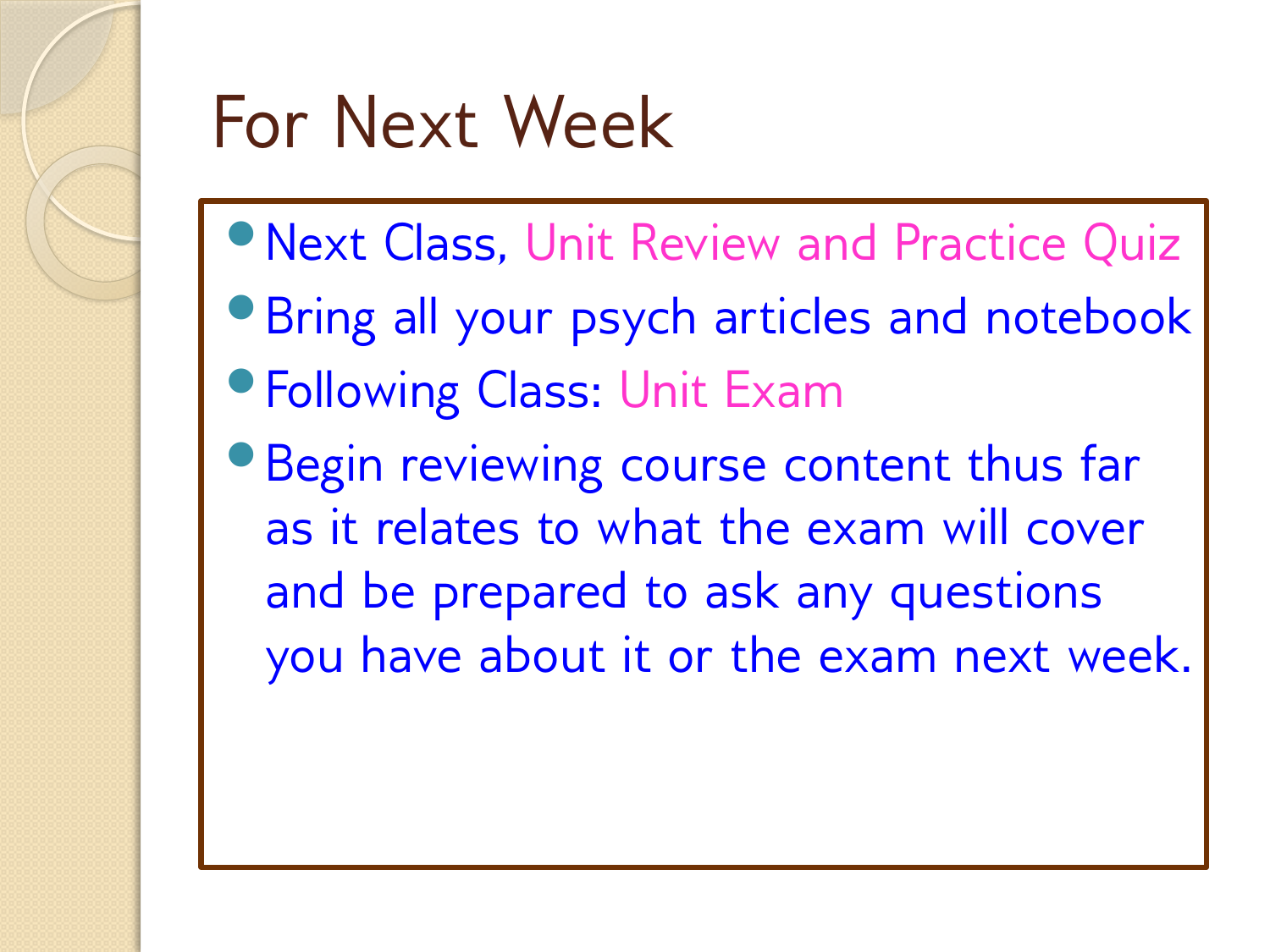

# For Next Week
Next Class, Unit Review and Practice Quiz
Bring all your psych articles and notebook
Following Class: Unit Exam
Begin reviewing course content thus far as it relates to what the exam will cover and be prepared to ask any questions you have about it or the exam next week.